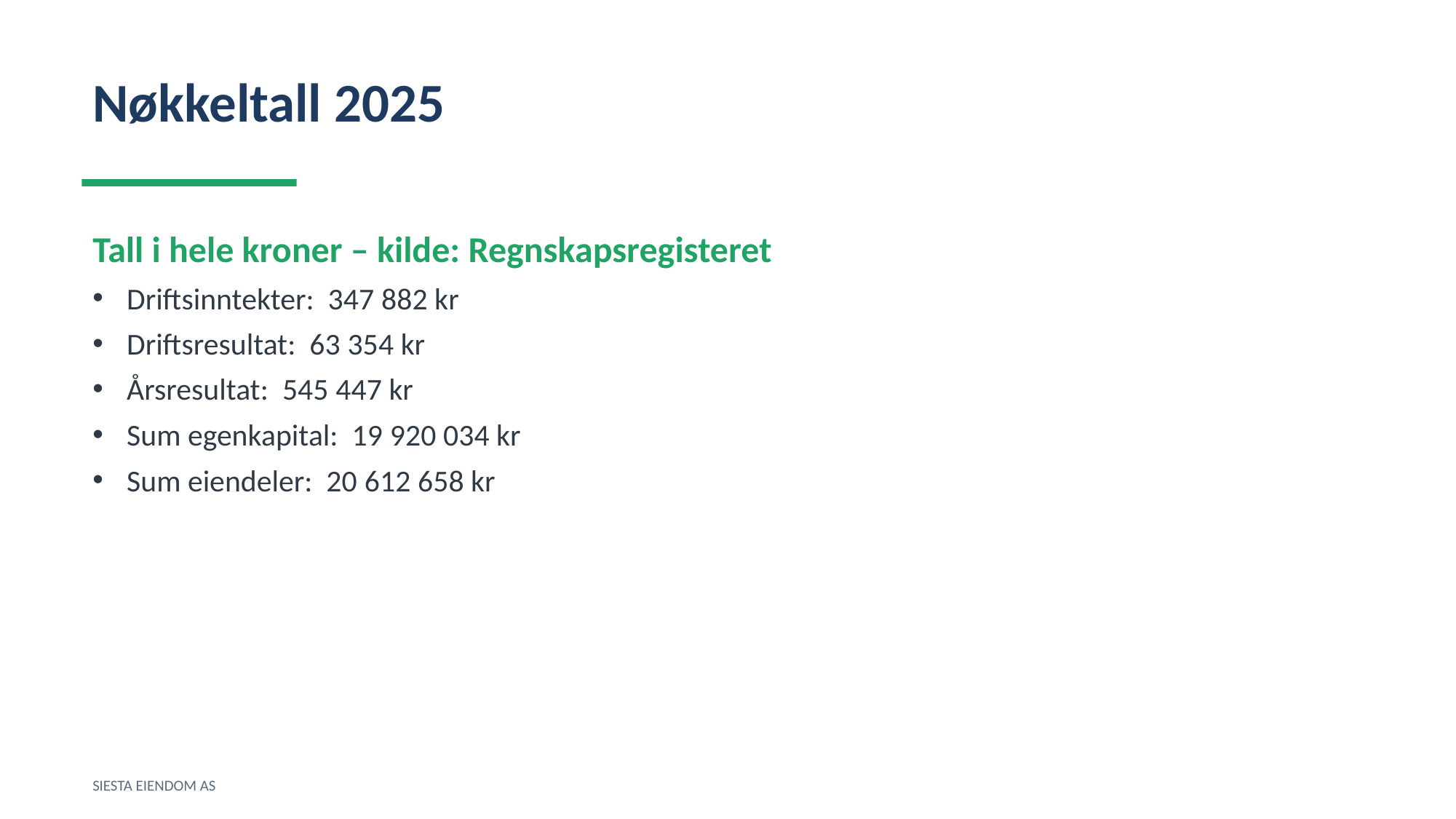

Nøkkeltall 2025

Tall i hele kroner – kilde: Regnskapsregisteret
Driftsinntekter:  347 882 kr
Driftsresultat:  63 354 kr
Årsresultat:  545 447 kr
Sum egenkapital:  19 920 034 kr
Sum eiendeler:  20 612 658 kr
SIESTA EIENDOM AS